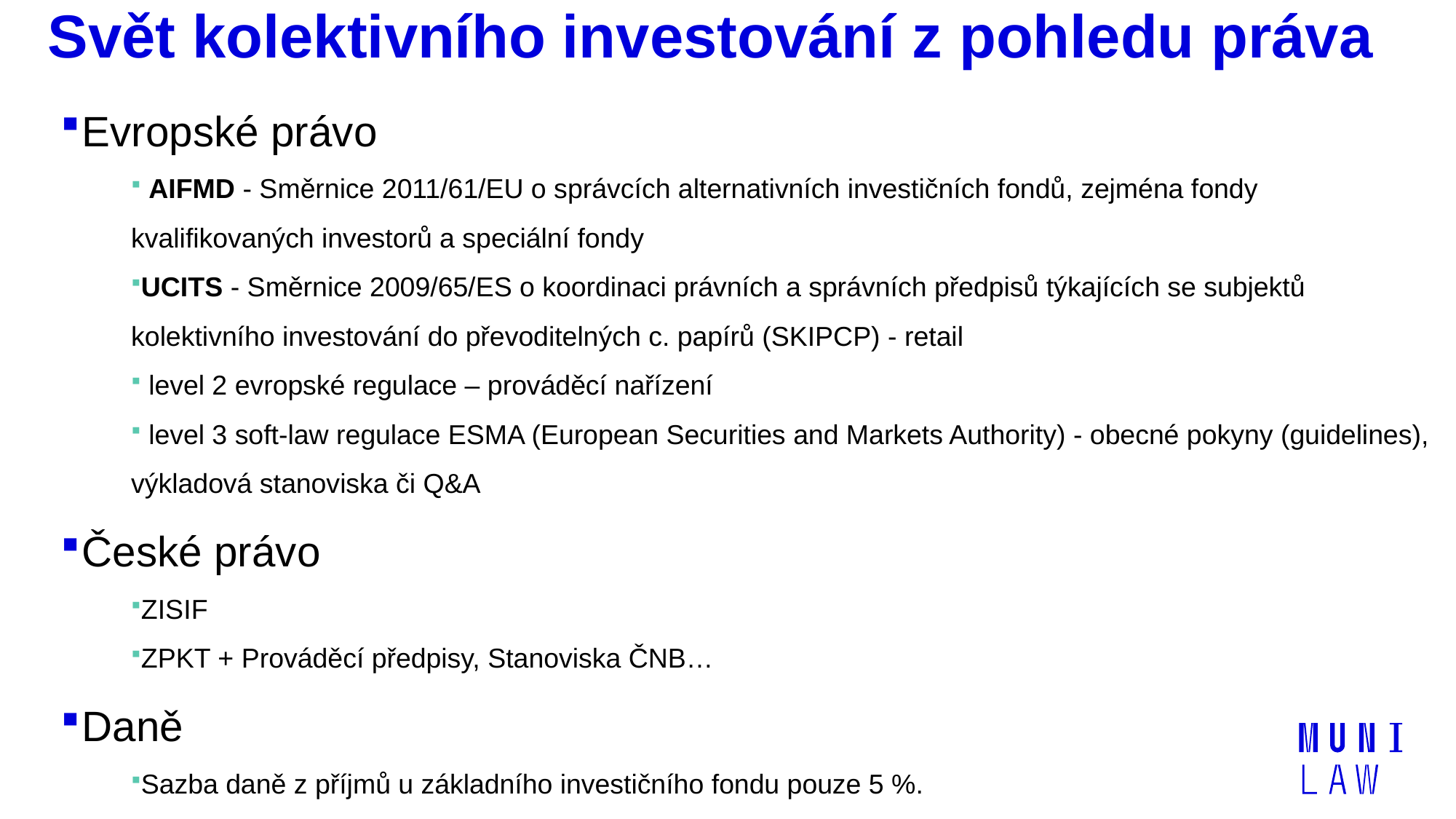

# Svět kolektivního investování z pohledu práva
Evropské právo
 AIFMD - Směrnice 2011/61/EU o správcích alternativních investičních fondů, zejména fondy kvalifikovaných investorů a speciální fondy
UCITS - Směrnice 2009/65/ES o koordinaci právních a správních předpisů týkajících se subjektů kolektivního investování do převoditelných c. papírů (SKIPCP) - retail
 level 2 evropské regulace – prováděcí nařízení
 level 3 soft-law regulace ESMA (European Securities and Markets Authority) - obecné pokyny (guidelines), výkladová stanoviska či Q&A
České právo
ZISIF
ZPKT + Prováděcí předpisy, Stanoviska ČNB…
Daně
Sazba daně z příjmů u základního investičního fondu pouze 5 %.